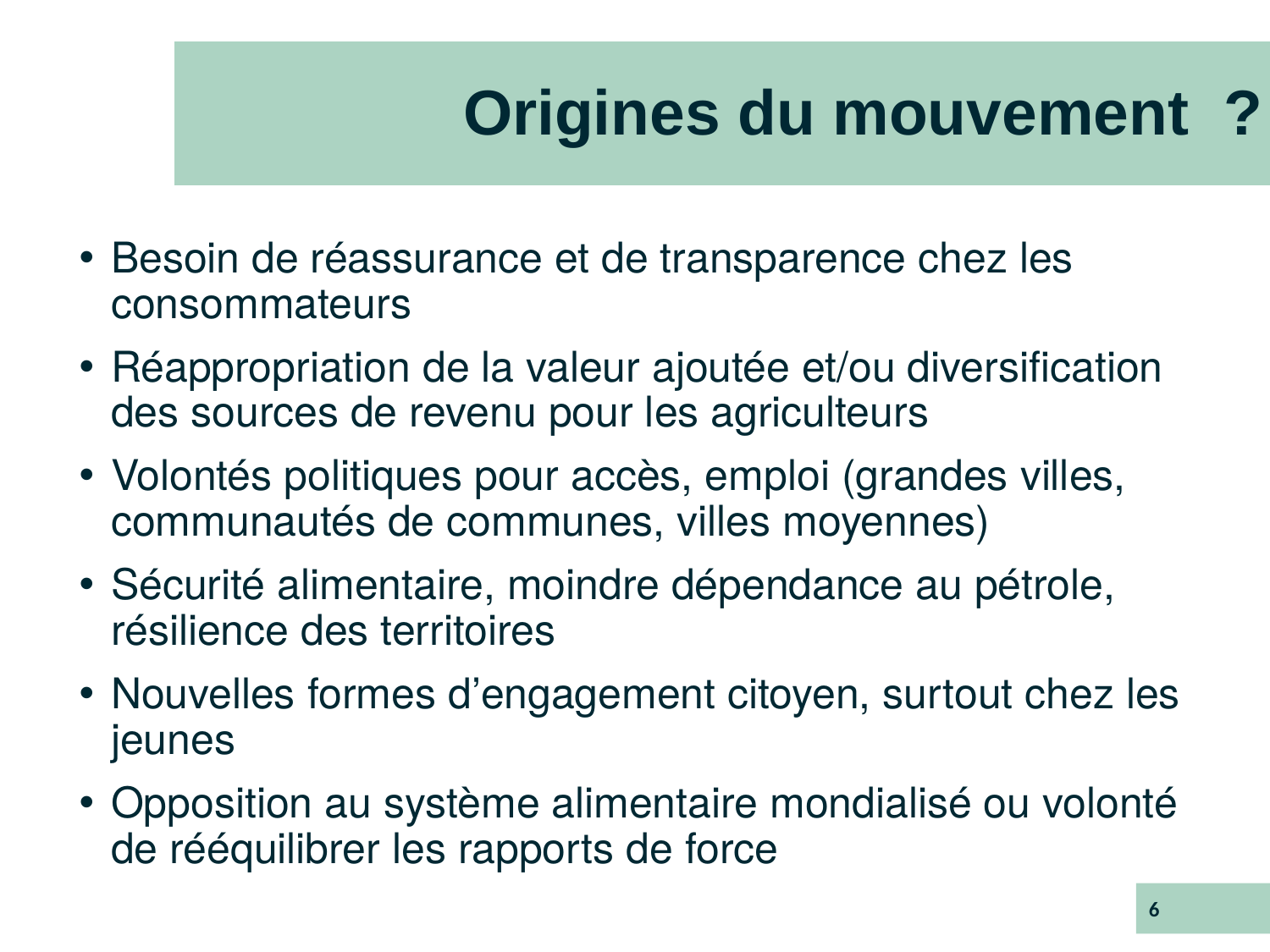

# Origines du mouvement  ?
Besoin de réassurance et de transparence chez les consommateurs
Réappropriation de la valeur ajoutée et/ou diversification des sources de revenu pour les agriculteurs
Volontés politiques pour accès, emploi (grandes villes, communautés de communes, villes moyennes)
Sécurité alimentaire, moindre dépendance au pétrole, résilience des territoires
Nouvelles formes d’engagement citoyen, surtout chez les jeunes
Opposition au système alimentaire mondialisé ou volonté de rééquilibrer les rapports de force

6